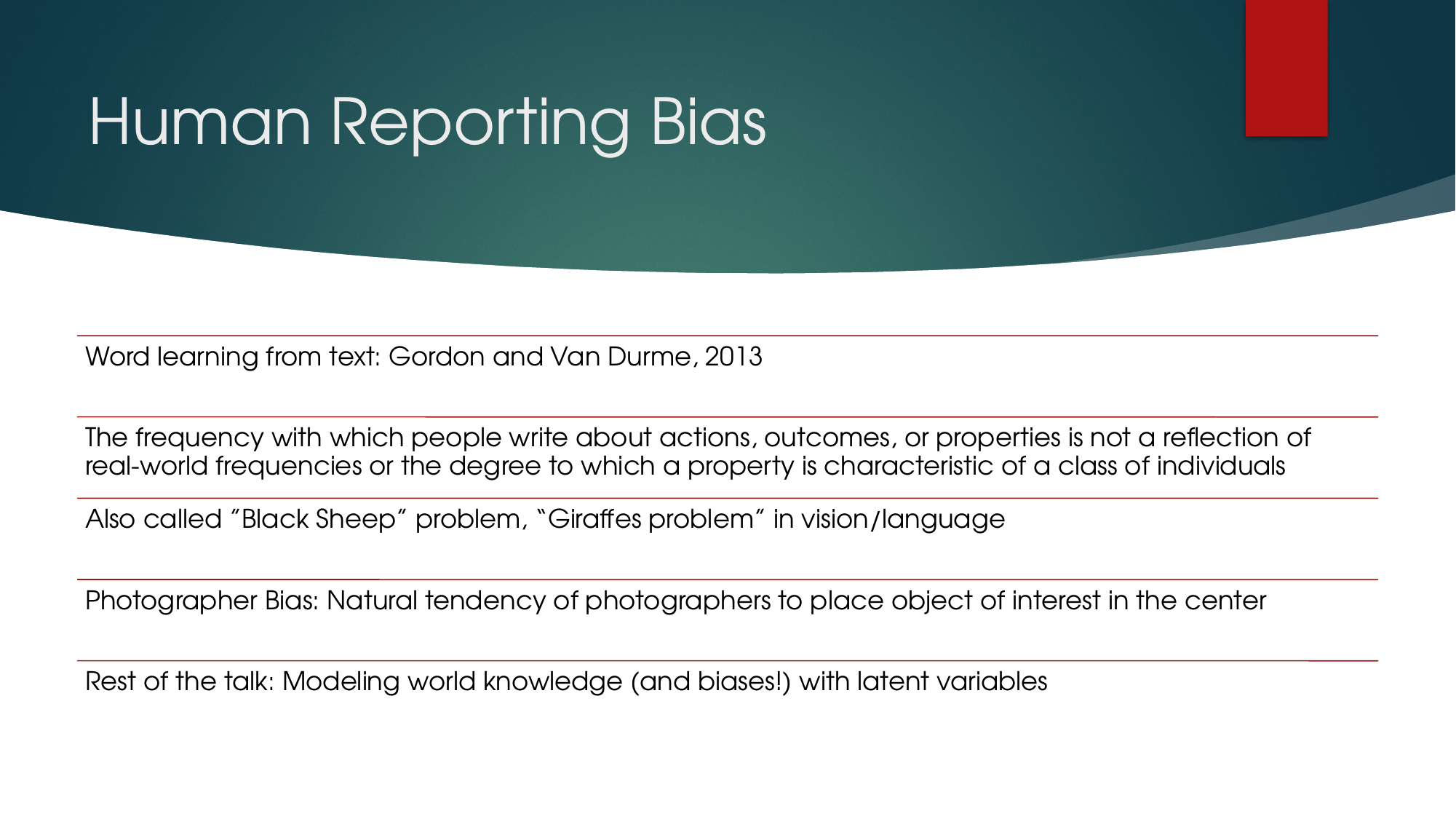

# Human Reporting Bias

Word learning from text: Gordon and Van Durme, 2013
The frequency with which people write about actions, outcomes, or properties is not a reflection of real-world frequencies or the degree to which a property is characteristic of a class of individuals
Also called ”Black Sheep” problem, “Giraffes problem” in vision/language
Photographer Bias: Natural tendency of photographers to place object of interest in the center
Rest of the talk: Modeling world knowledge (and biases!) with latent variables